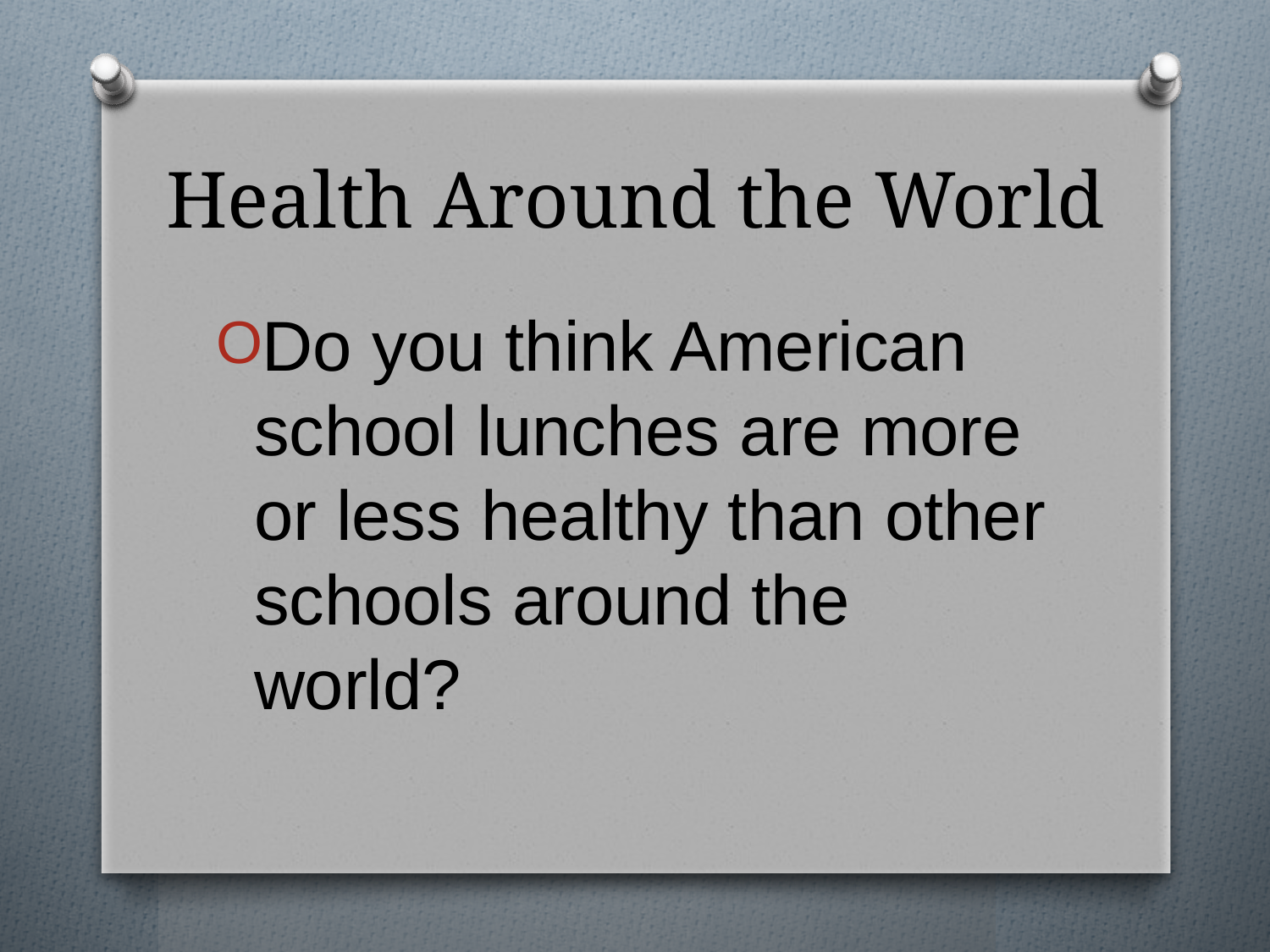

# Health Around the World
Do you think American school lunches are more or less healthy than other schools around the world?